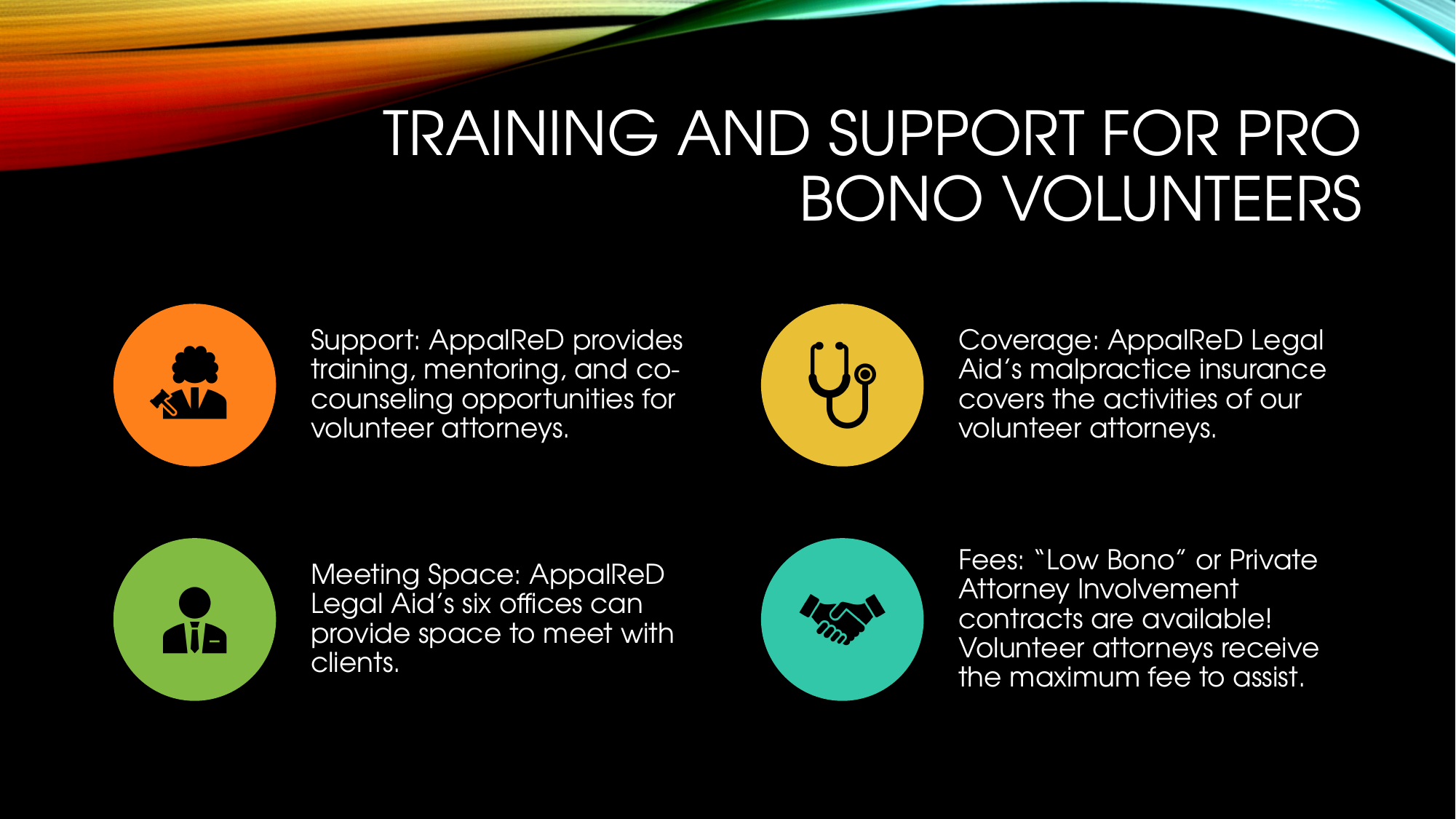

# Training and support for pro bono volunteers
Support: AppalReD provides training, mentoring, and co-counseling opportunities for volunteer attorneys.
Coverage: AppalReD Legal Aid’s malpractice insurance covers the activities of our volunteer attorneys.
Meeting Space: AppalReD Legal Aid’s six offices can provide space to meet with clients.
Fees: “Low Bono” or Private Attorney Involvement contracts are available! Volunteer attorneys receive the maximum fee to assist.